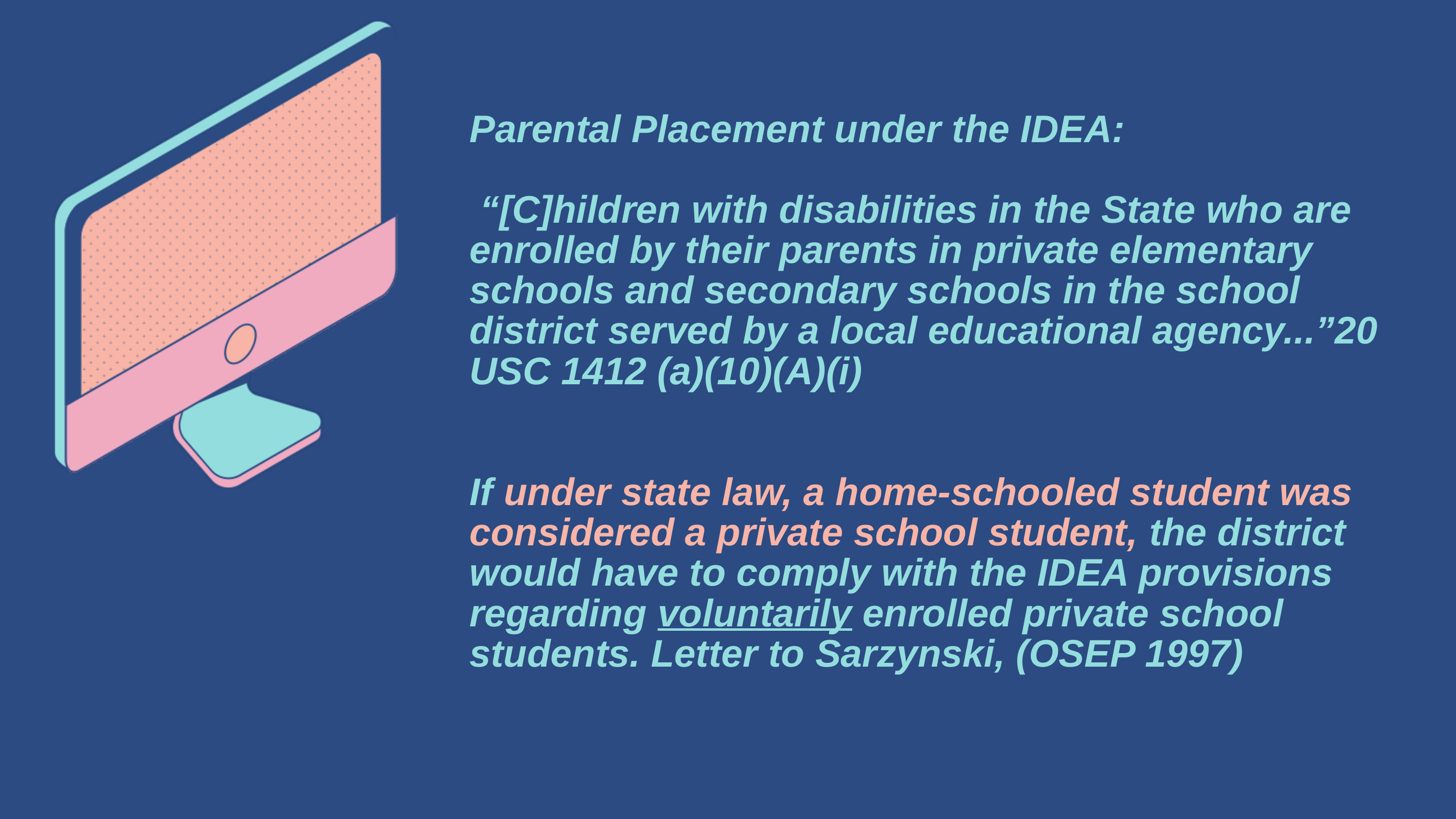

Parental Placement under the IDEA:

 “[C]hildren with disabilities in the State who are enrolled by their parents in private elementary schools and secondary schools in the school district served by a local educational agency...”20 USC 1412 (a)(10)(A)(i)

If under state law, a home-schooled student was considered a private school student, the district would have to comply with the IDEA provisions regarding voluntarily enrolled private school students. Letter to Sarzynski, (OSEP 1997)